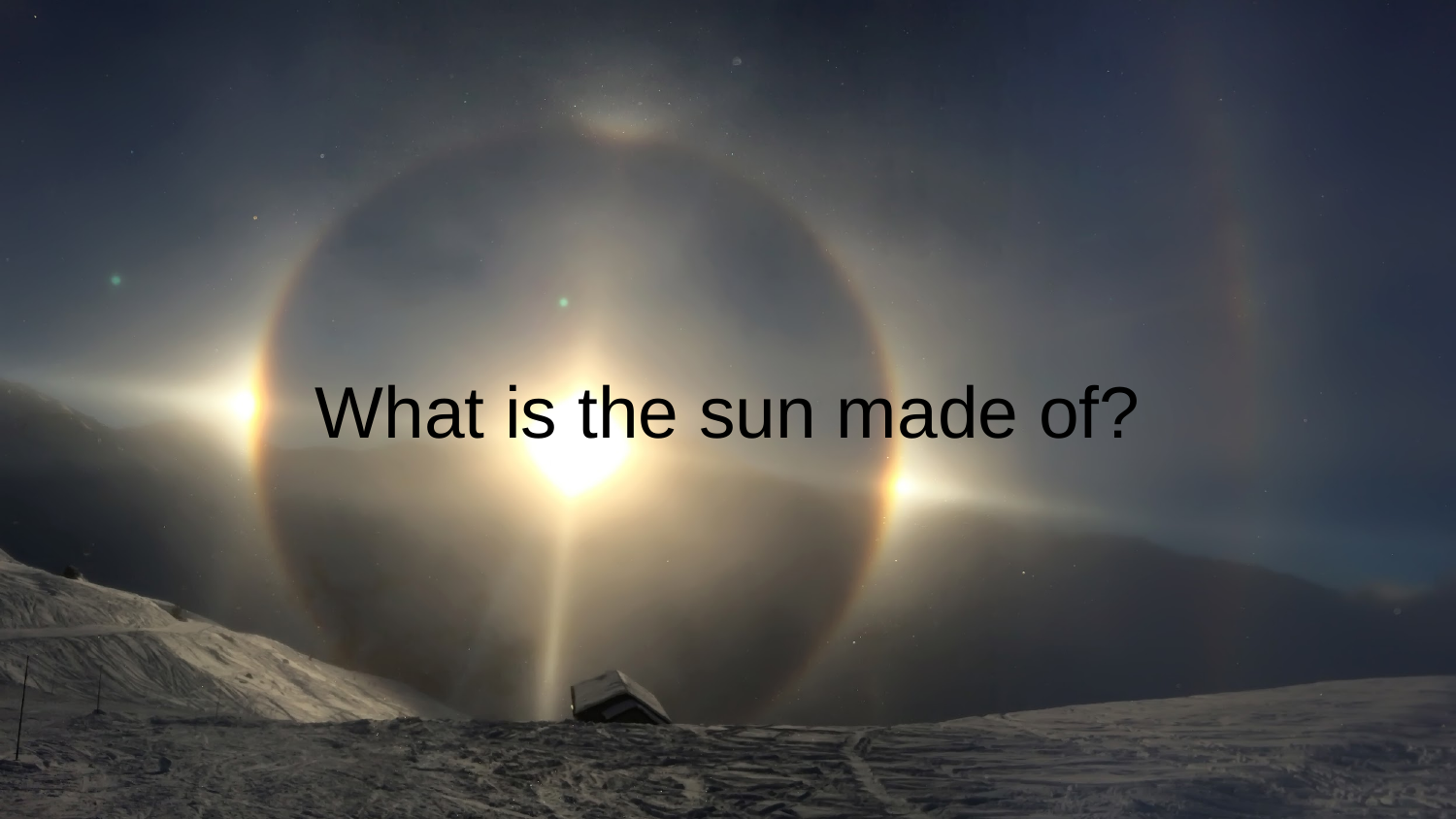

# What is the sun made of?